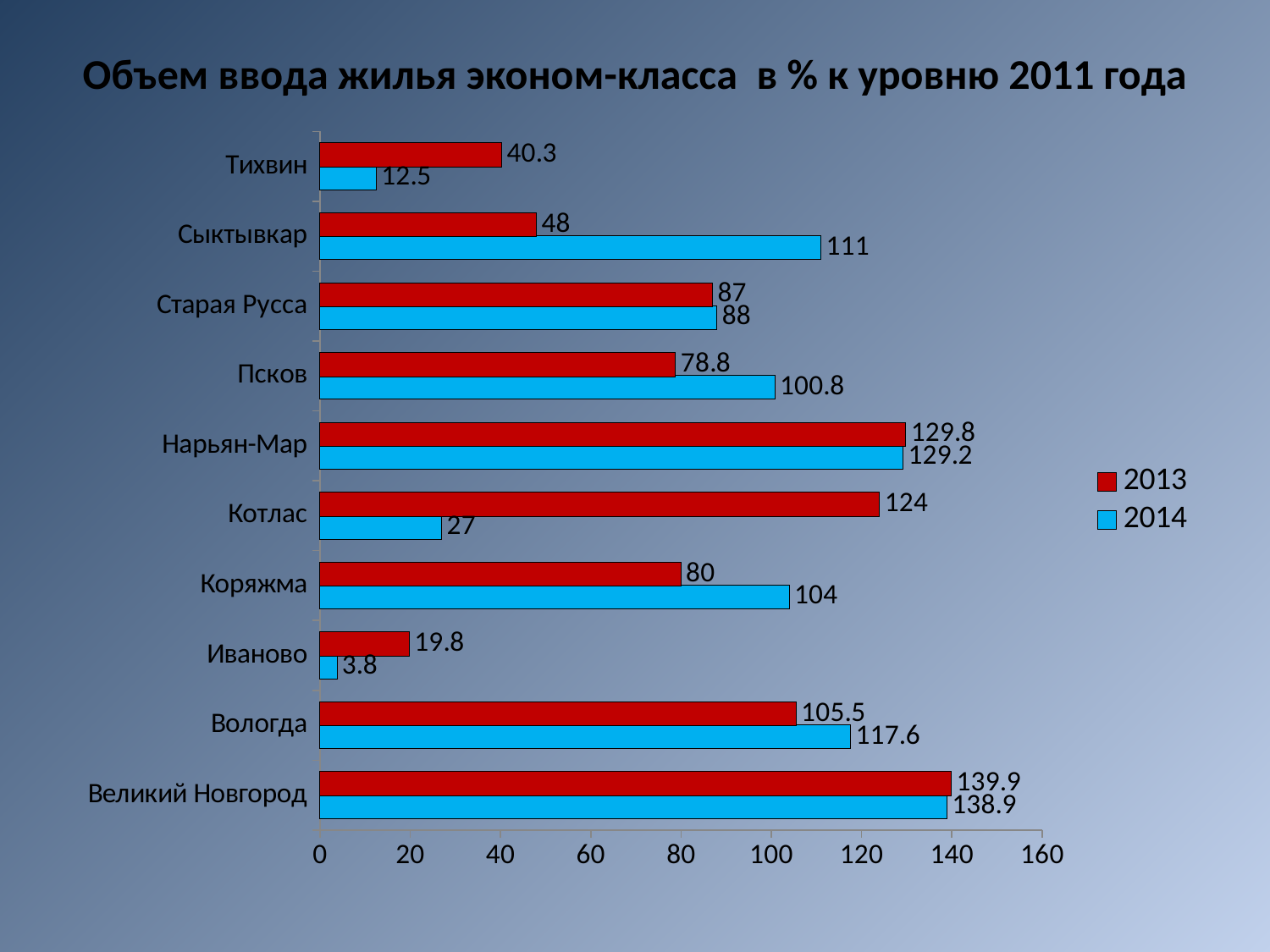

# Объем ввода жилья эконом-класса  в % к уровню 2011 года

### Chart

| Category | 2014 | 2013 |
|---|---|---|
| Великий Новгород | 138.9 | 139.9 |
| Вологда | 117.6 | 105.5 |
| Иваново | 3.8 | 19.8 |
| Коряжма | 104.0 | 80.0 |
| Котлас | 27.0 | 124.0 |
| Нарьян-Мар | 129.2 | 129.8 |
| Псков | 100.8 | 78.8 |
| Старая Русса | 88.0 | 87.0 |
| Сыктывкар | 111.0 | 48.0 |
| Тихвин | 12.5 | 40.3 |